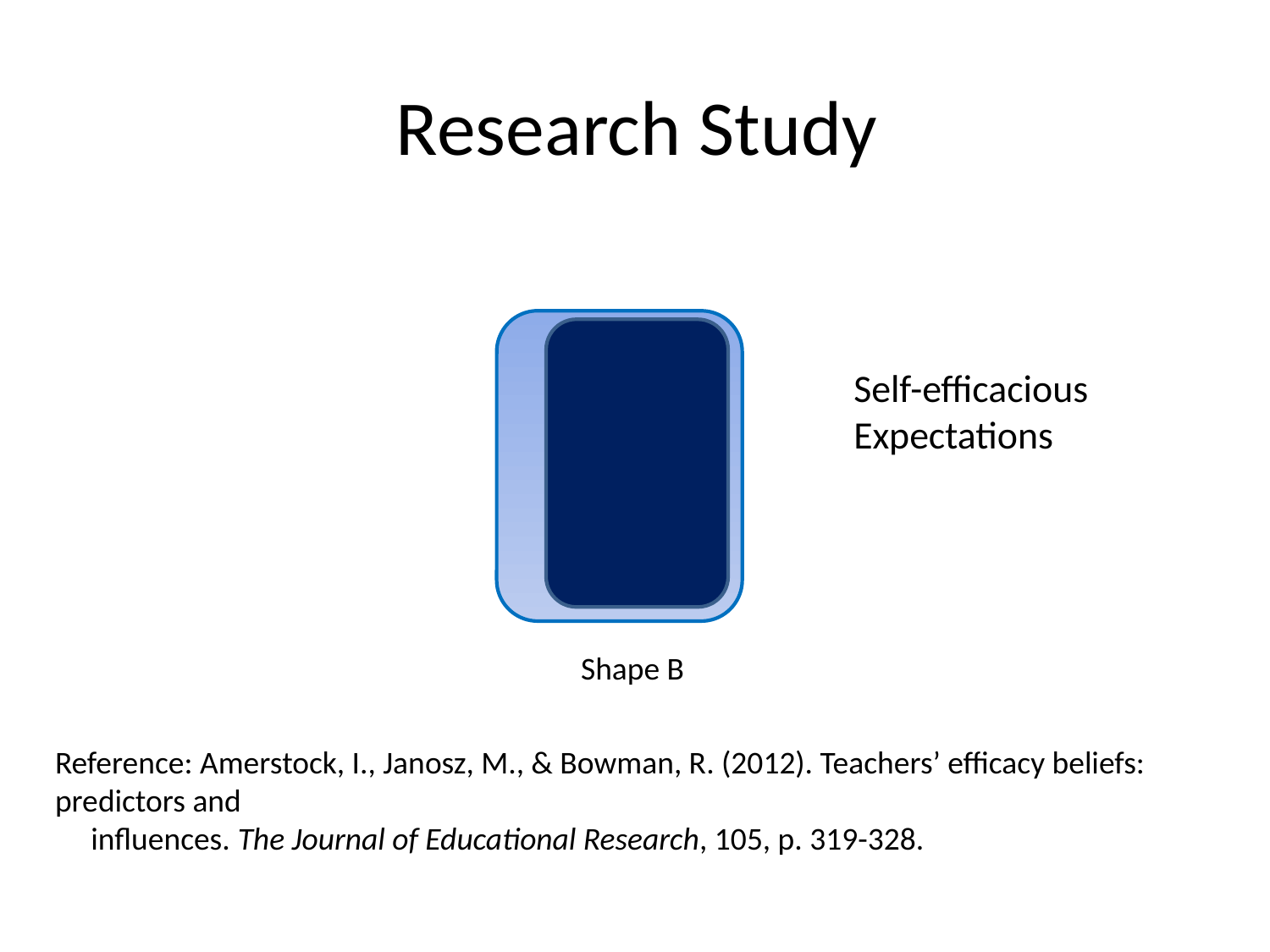

# Research Study

Self-efficacious
Expectations
Shape B
Reference: Amerstock, I., Janosz, M., & Bowman, R. (2012). Teachers’ efficacy beliefs: predictors and
     influences. The Journal of Educational Research, 105, p. 319-328.